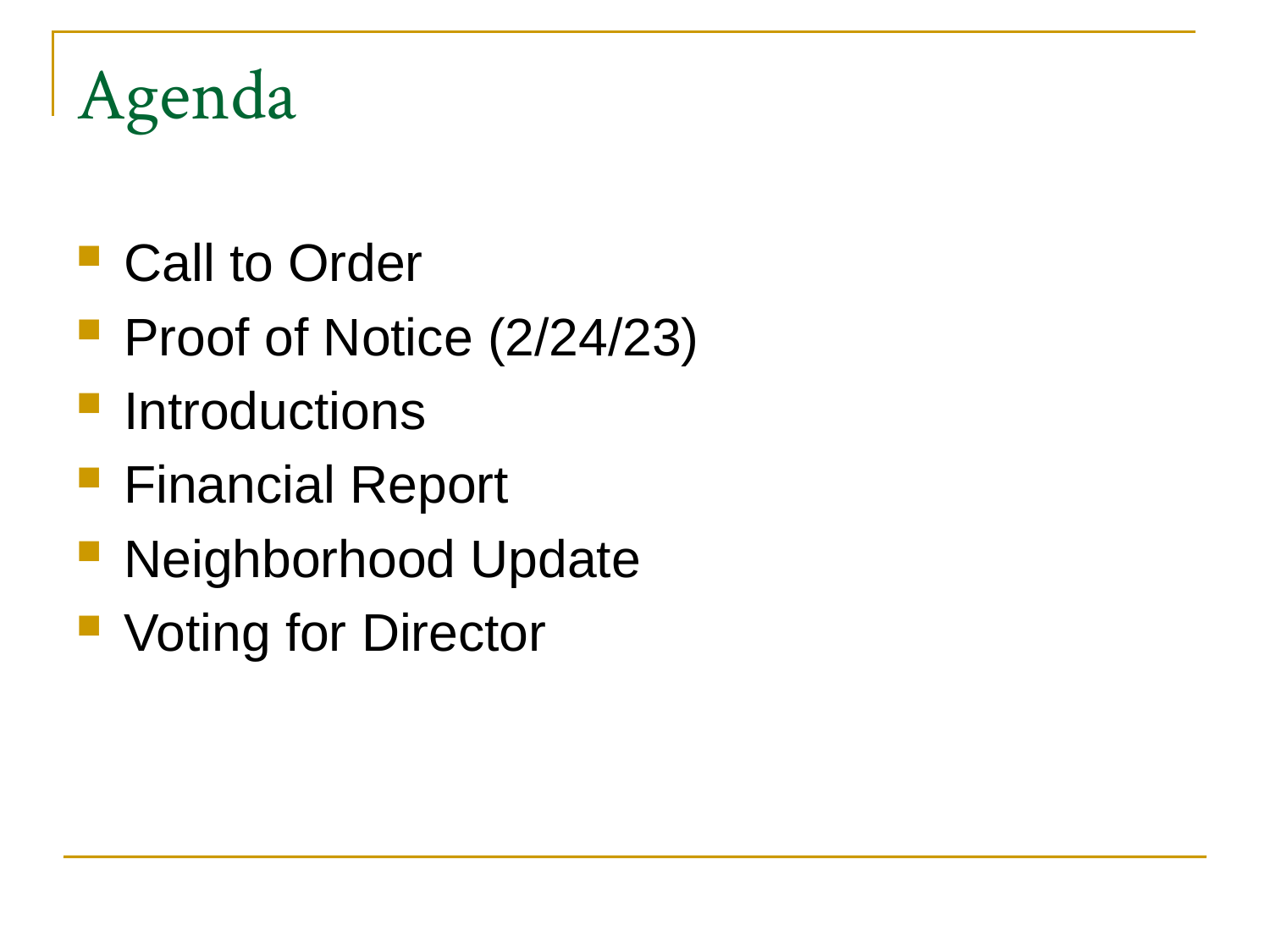

# Agenda
Call to Order
Proof of Notice (2/24/23)
Introductions
Financial Report
Neighborhood Update
Voting for Director